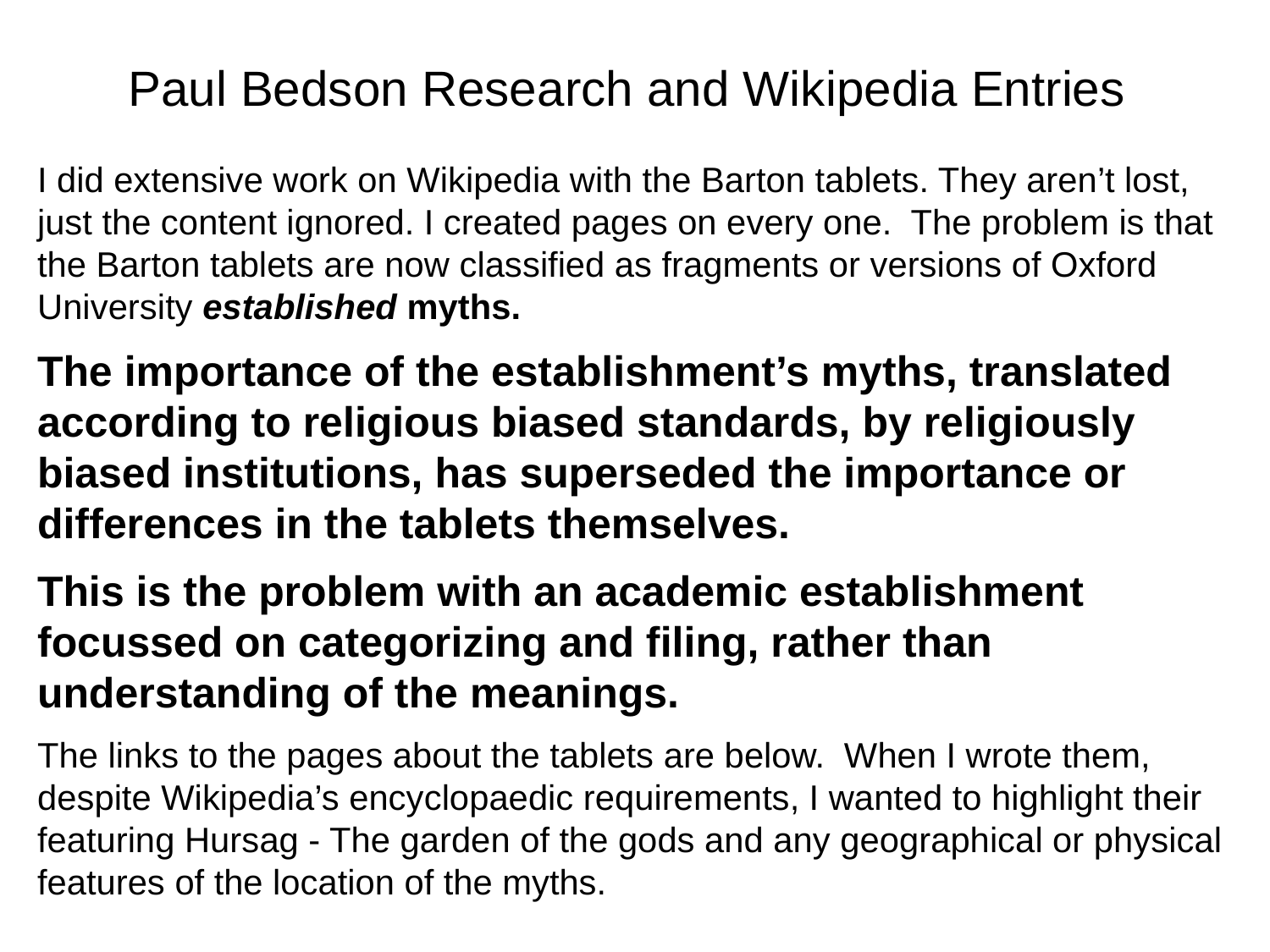

# Paul Bedson Research and Wikipedia Entries
I did extensive work on Wikipedia with the Barton tablets. They aren’t lost, just the content ignored. I created pages on every one.  The problem is that the Barton tablets are now classified as fragments or versions of Oxford University established myths.

The importance of the establishment’s myths, translated according to religious biased standards, by religiously biased institutions, has superseded the importance or differences in the tablets themselves.

This is the problem with an academic establishment focussed on categorizing and filing, rather than understanding of the meanings.

The links to the pages about the tablets are below.  When I wrote them, despite Wikipedia’s encyclopaedic requirements, I wanted to highlight their featuring Hursag - The garden of the gods and any geographical or physical features of the location of the myths.